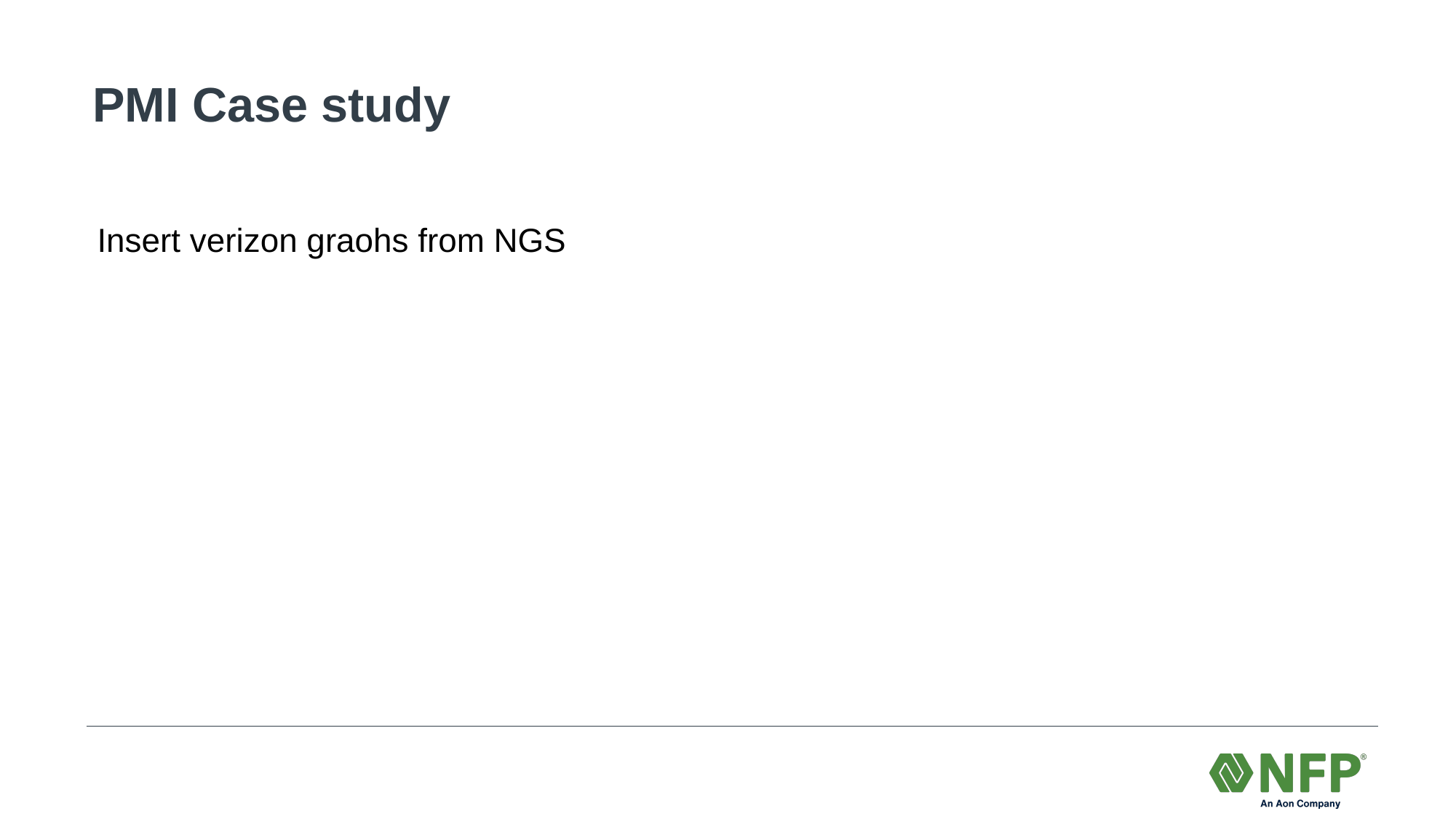

# PMI Case study
Insert verizon graohs from NGS